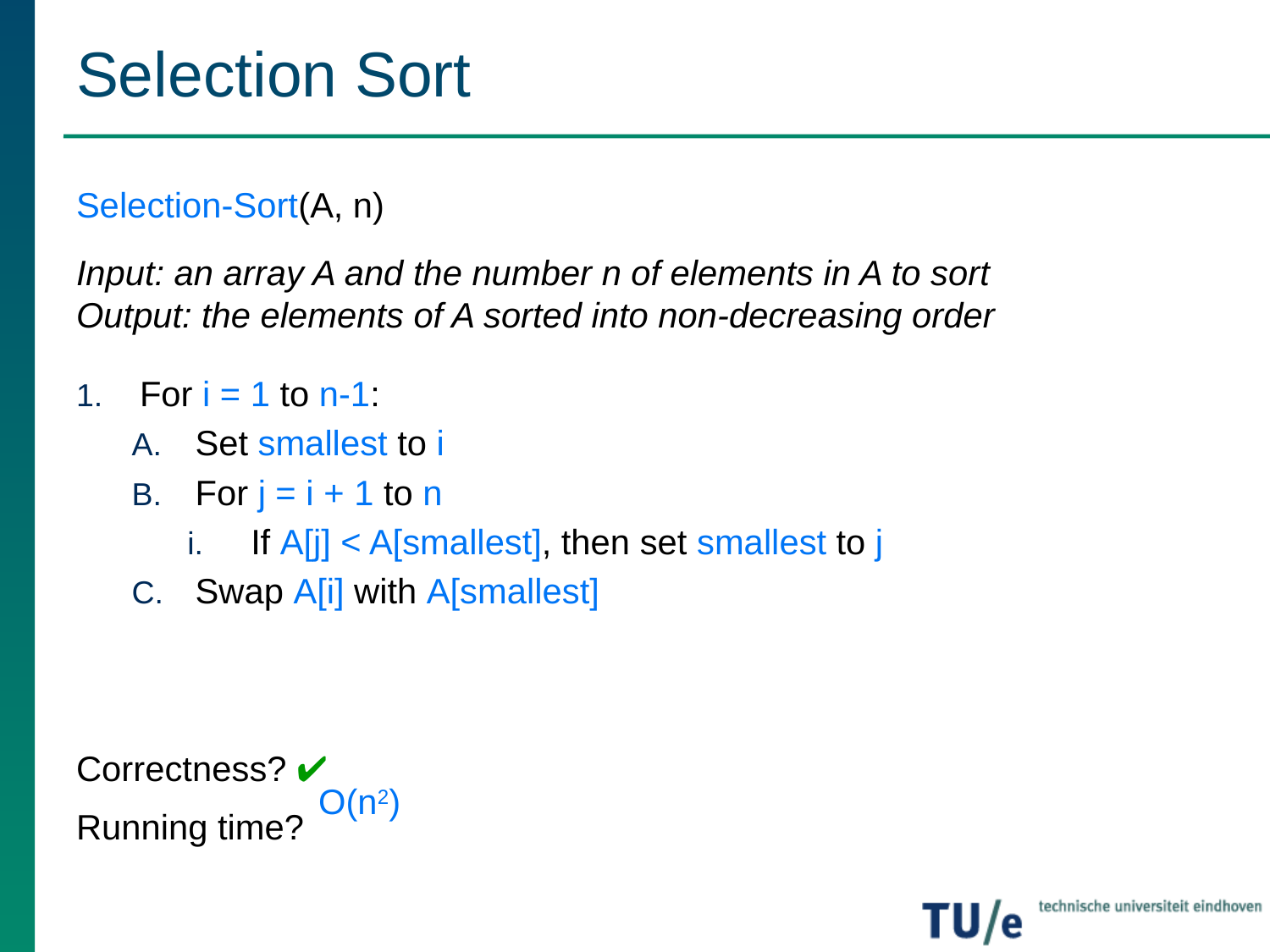

# Selection Sort
Selection-Sort(A, n)

Input: an array A and the number n of elements in A to sort
Output: the elements of A sorted into non-decreasing order

For i = 1 to n-1:
Set smallest to i
For j = i + 1 to n
If A[j] < A[smallest], then set smallest to j
Swap A[i] with A[smallest]

Correctness? ✔

Running time?

O(n2)